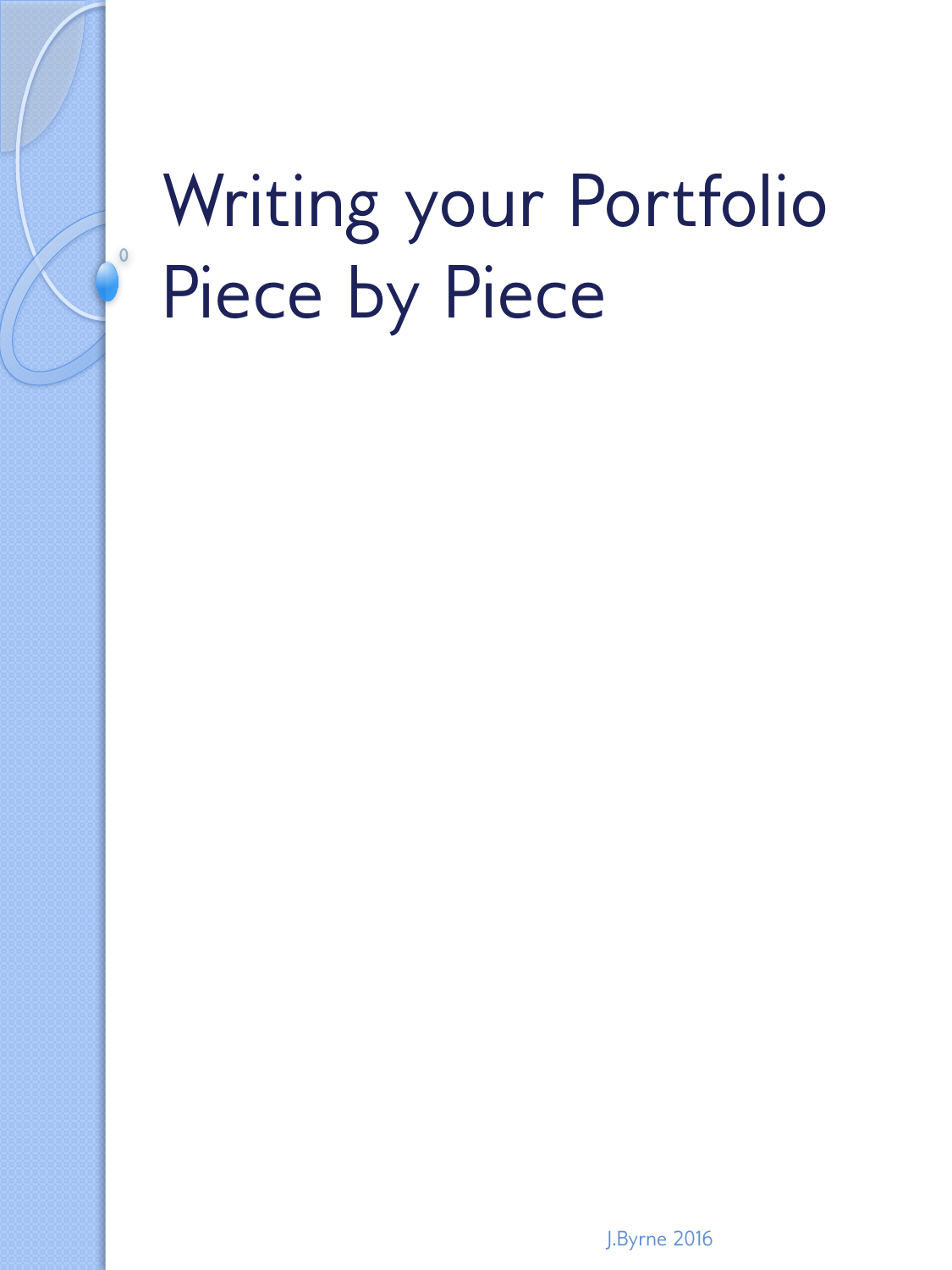

# Writing your Portfolio Piece by Piece

J.Byrne 2016